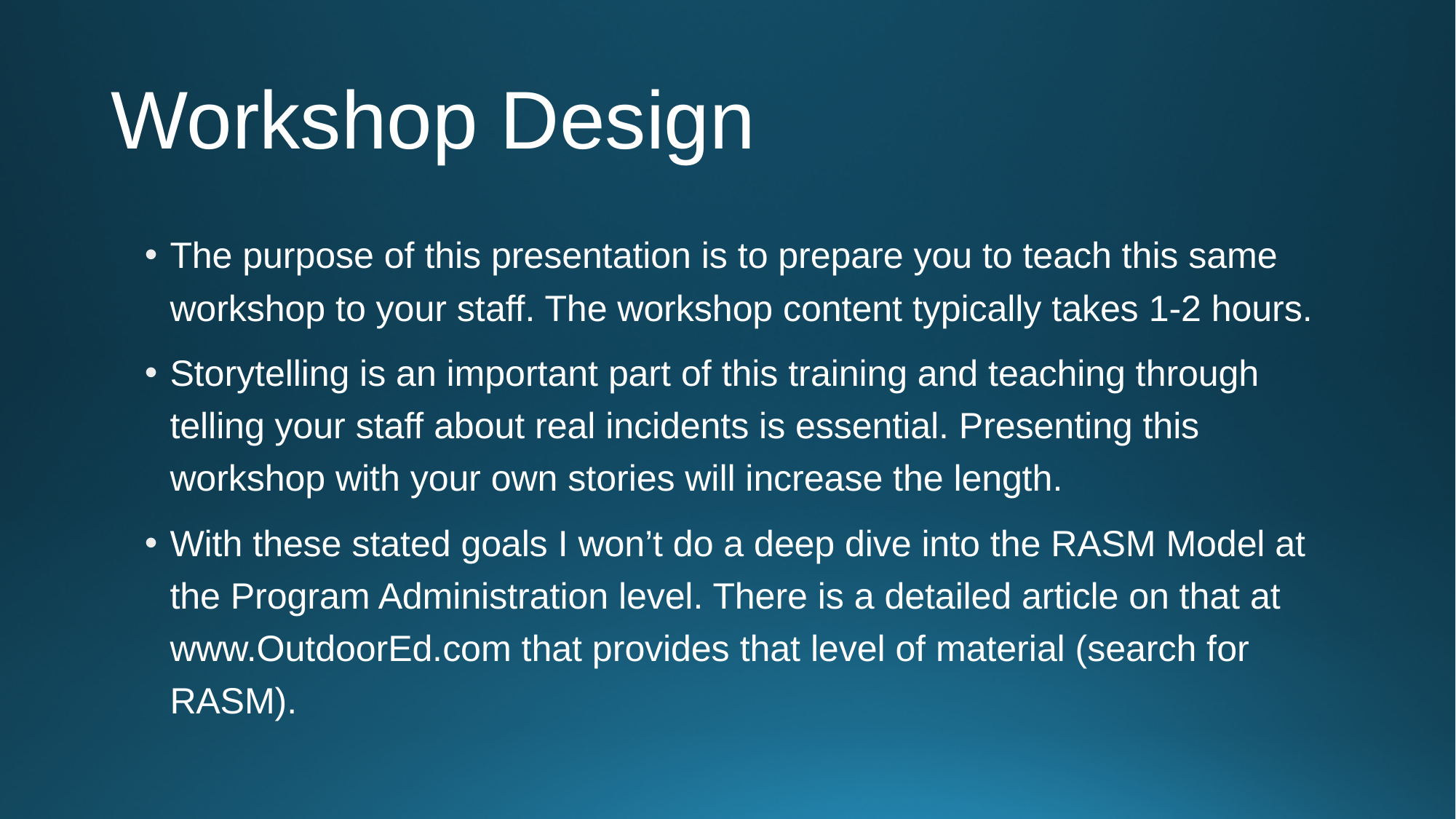

# Workshop Design
The purpose of this presentation is to prepare you to teach this same workshop to your staff. The workshop content typically takes 1-2 hours.
Storytelling is an important part of this training and teaching through telling your staff about real incidents is essential. Presenting this workshop with your own stories will increase the length.
With these stated goals I won’t do a deep dive into the RASM Model at the Program Administration level. There is a detailed article on that at www.OutdoorEd.com that provides that level of material (search for RASM).